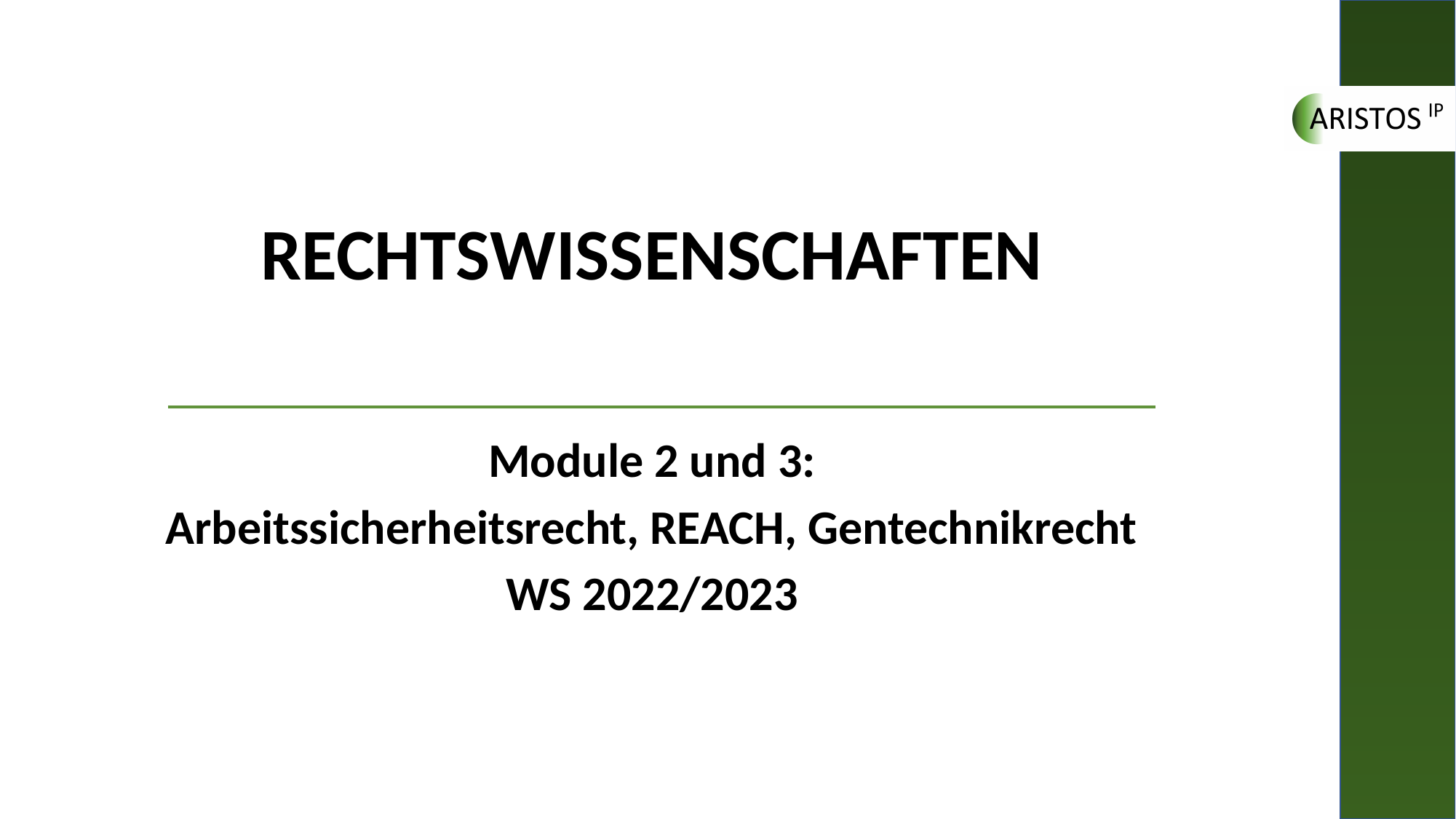

# RECHTSWISSENSCHAFTEN
Module 2 und 3:
Arbeitssicherheitsrecht, REACH, Gentechnikrecht
WS 2022/2023